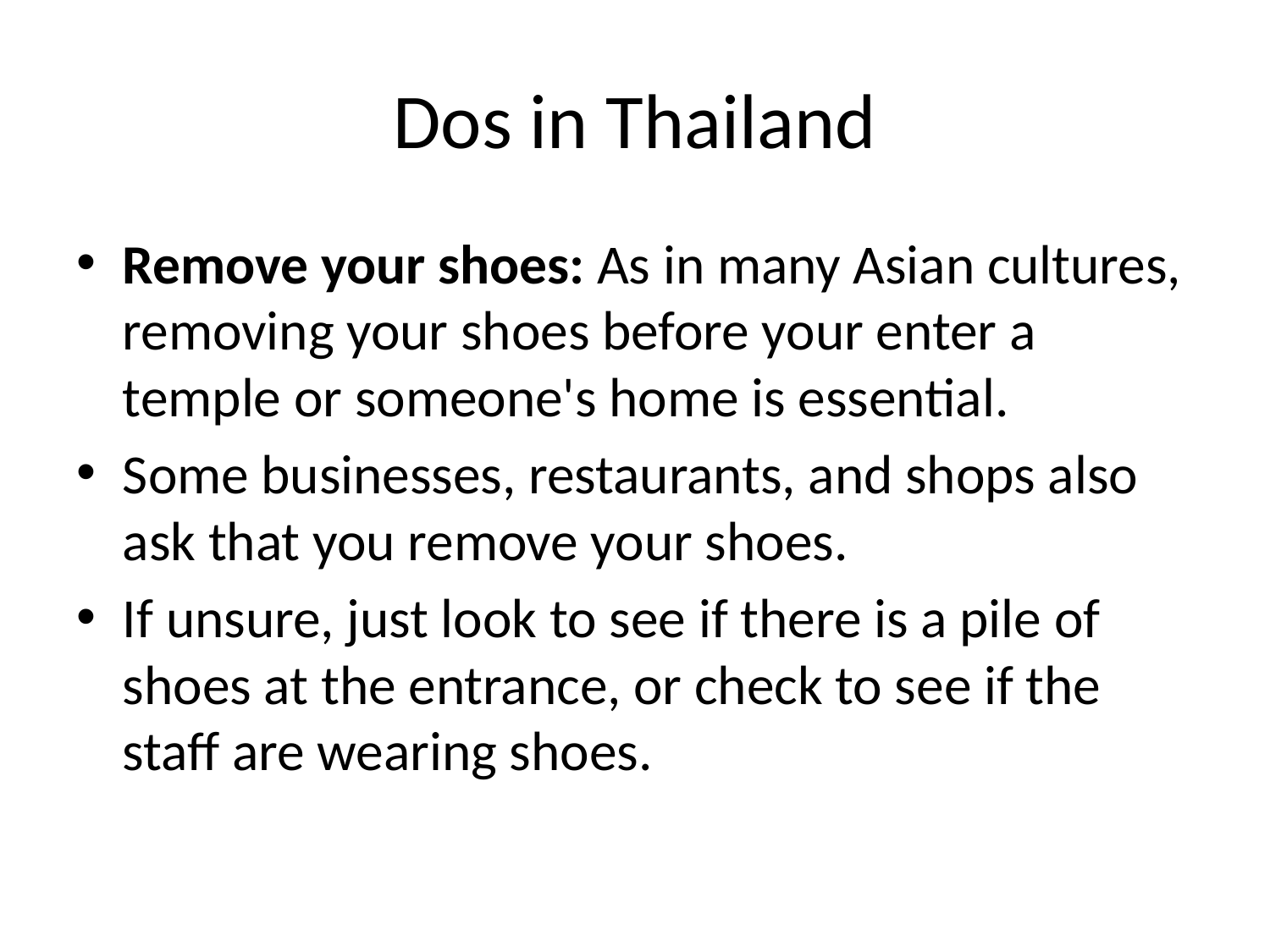

# Dos in Thailand
Remove your shoes: As in many Asian cultures, removing your shoes before your enter a temple or someone's home is essential.
Some businesses, restaurants, and shops also ask that you remove your shoes.
If unsure, just look to see if there is a pile of shoes at the entrance, or check to see if the staff are wearing shoes.